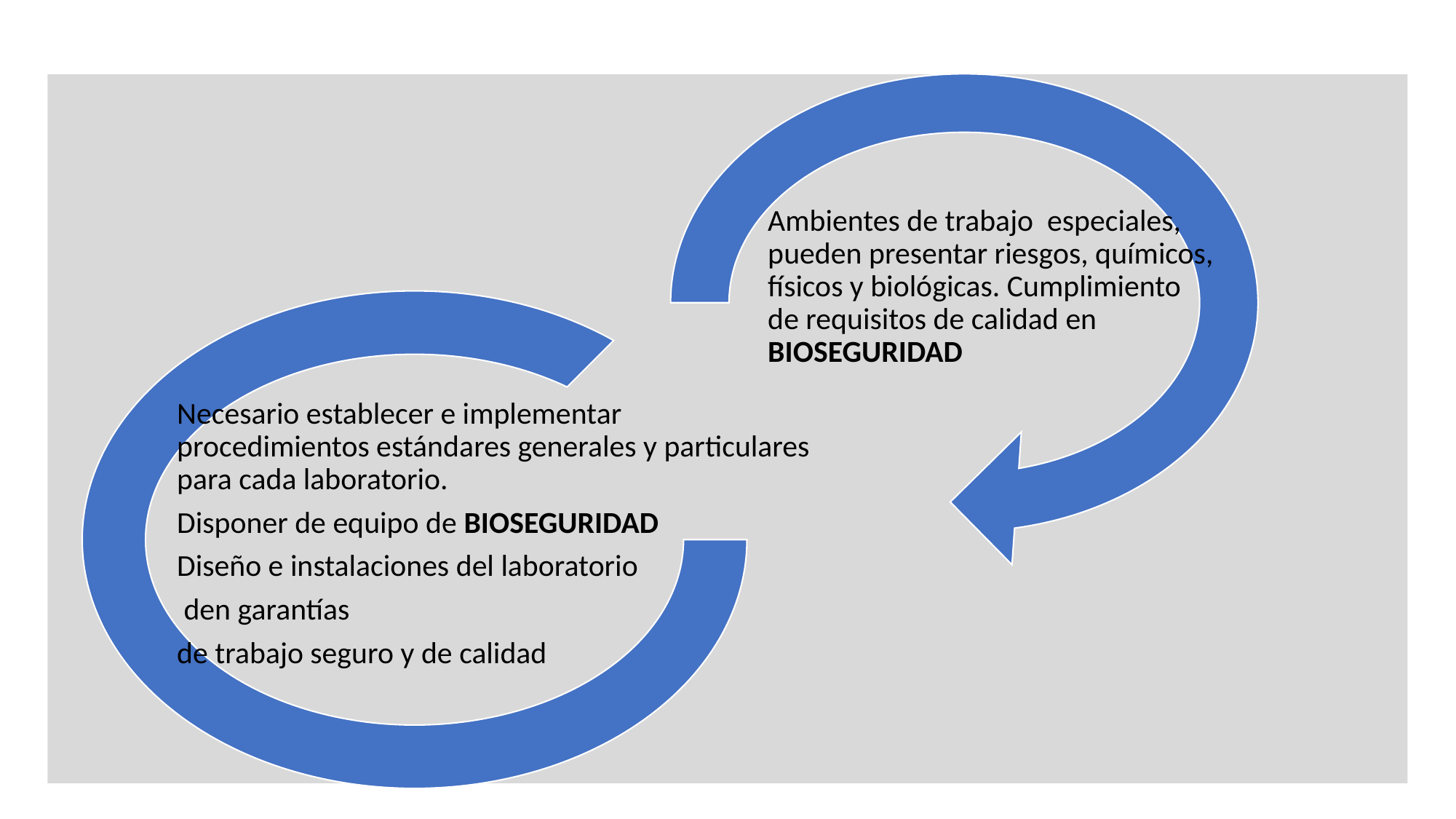

Ambientes de trabajo  especiales, pueden presentar riesgos, químicos, físicos y biológicas. Cumplimiento de requisitos de calidad en BIOSEGURIDAD
Necesario establecer e implementar procedimientos estándares generales y particulares para cada laboratorio.
Disponer de equipo de BIOSEGURIDAD
Diseño e instalaciones del laboratorio
 den garantías
de trabajo seguro y de calidad